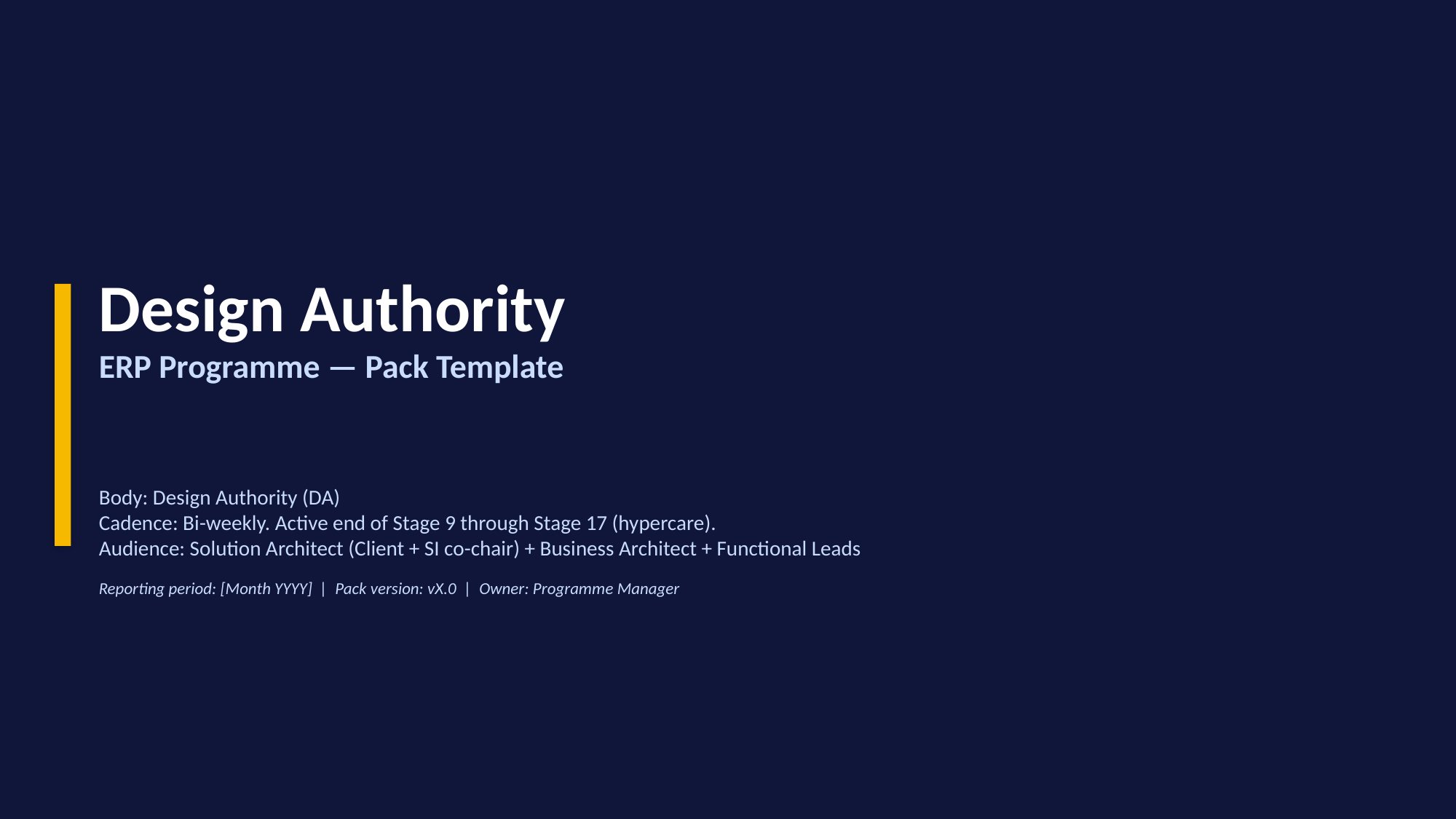

Design Authority
ERP Programme — Pack Template

Body: Design Authority (DA)
Cadence: Bi-weekly. Active end of Stage 9 through Stage 17 (hypercare).
Audience: Solution Architect (Client + SI co-chair) + Business Architect + Functional Leads
Reporting period: [Month YYYY]  |  Pack version: vX.0  |  Owner: Programme Manager